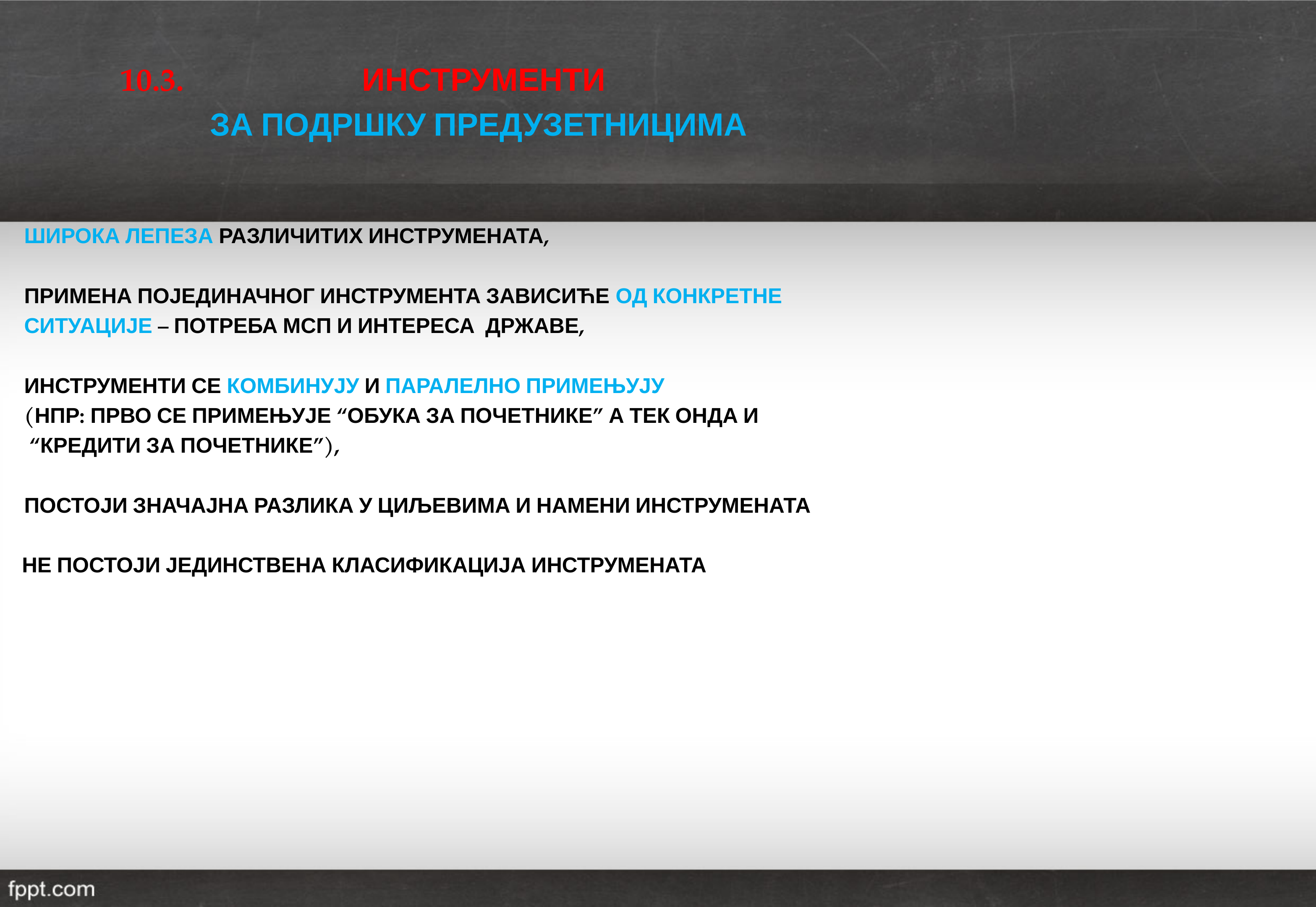

10.3.                      ИНСТРУМЕНТИ
                         ЗА ПОДРШКУ ПРЕДУЗЕТНИЦИМА

   ШИРОКА ЛЕПЕЗА РАЗЛИЧИТИХ ИНСТРУМЕНАТА,

   ПРИМЕНА ПОЈЕДИНАЧНОГ ИНСТРУМЕНТА ЗАВИСИЋЕ ОД КОНКРЕТНЕ
   СИТУАЦИЈЕ – ПОТРЕБА МСП И ИНТЕРЕСА  ДРЖАВЕ,

   ИНСТРУМЕНТИ СЕ КОМБИНУЈУ И ПАРАЛЕЛНО ПРИМЕЊУЈУ
   (НПР: ПРВО СЕ ПРИМЕЊУЈЕ “ОБУКА ЗА ПОЧЕТНИКЕ” А ТЕК ОНДА И
    “КРЕДИТИ ЗА ПОЧЕТНИКЕ”),

   ПОСТОЈИ ЗНАЧАЈНА РАЗЛИКА У ЦИЉЕВИМА И НАМЕНИ ИНСТРУМЕНАТА

   НЕ ПОСТОЈИ ЈЕДИНСТВЕНА КЛАСИФИКАЦИЈА ИНСТРУМЕНАТА